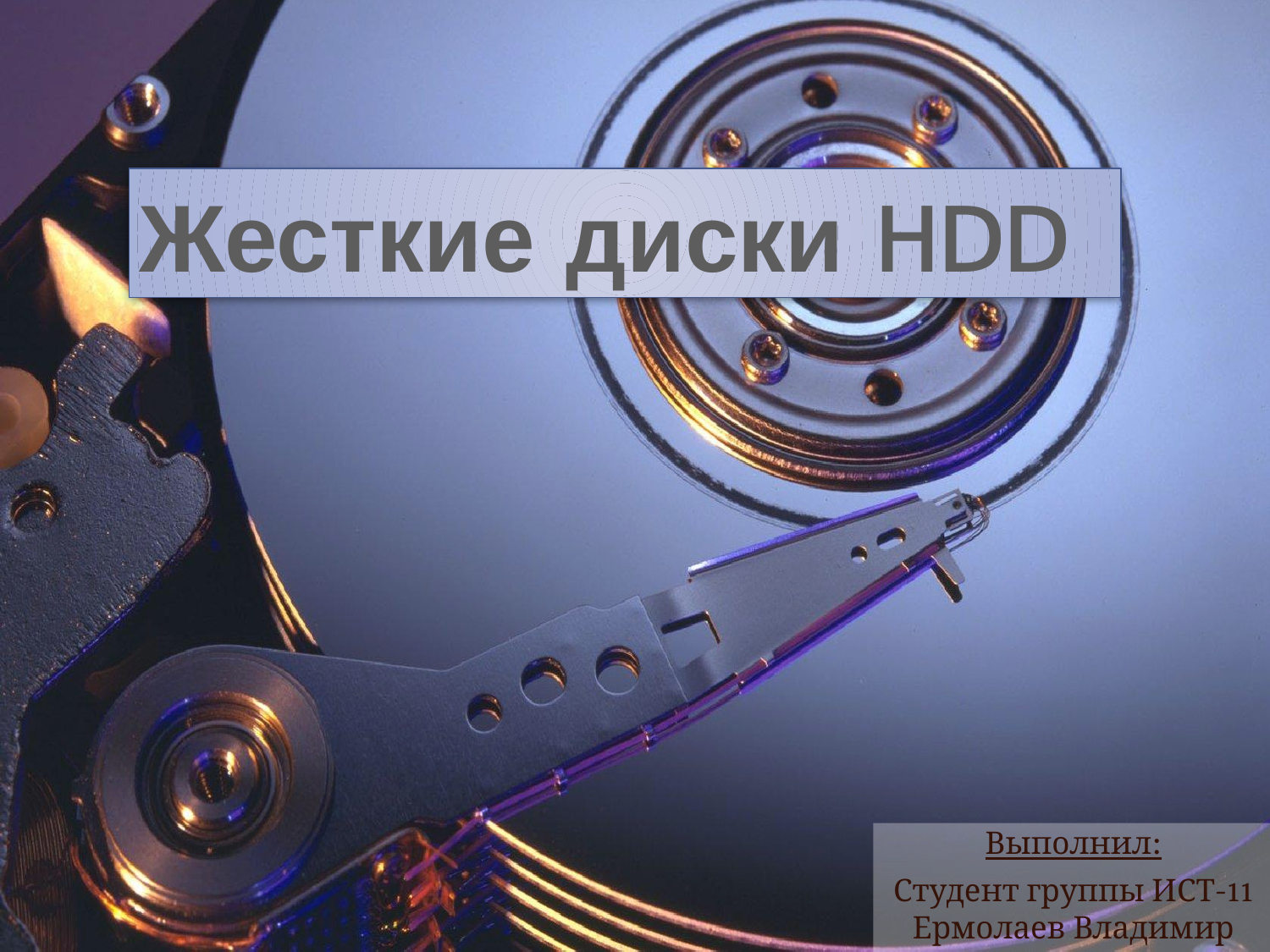

# Жесткие диски HDD
Выполнил:
Студент группы ИСТ-11 Ермолаев Владимир